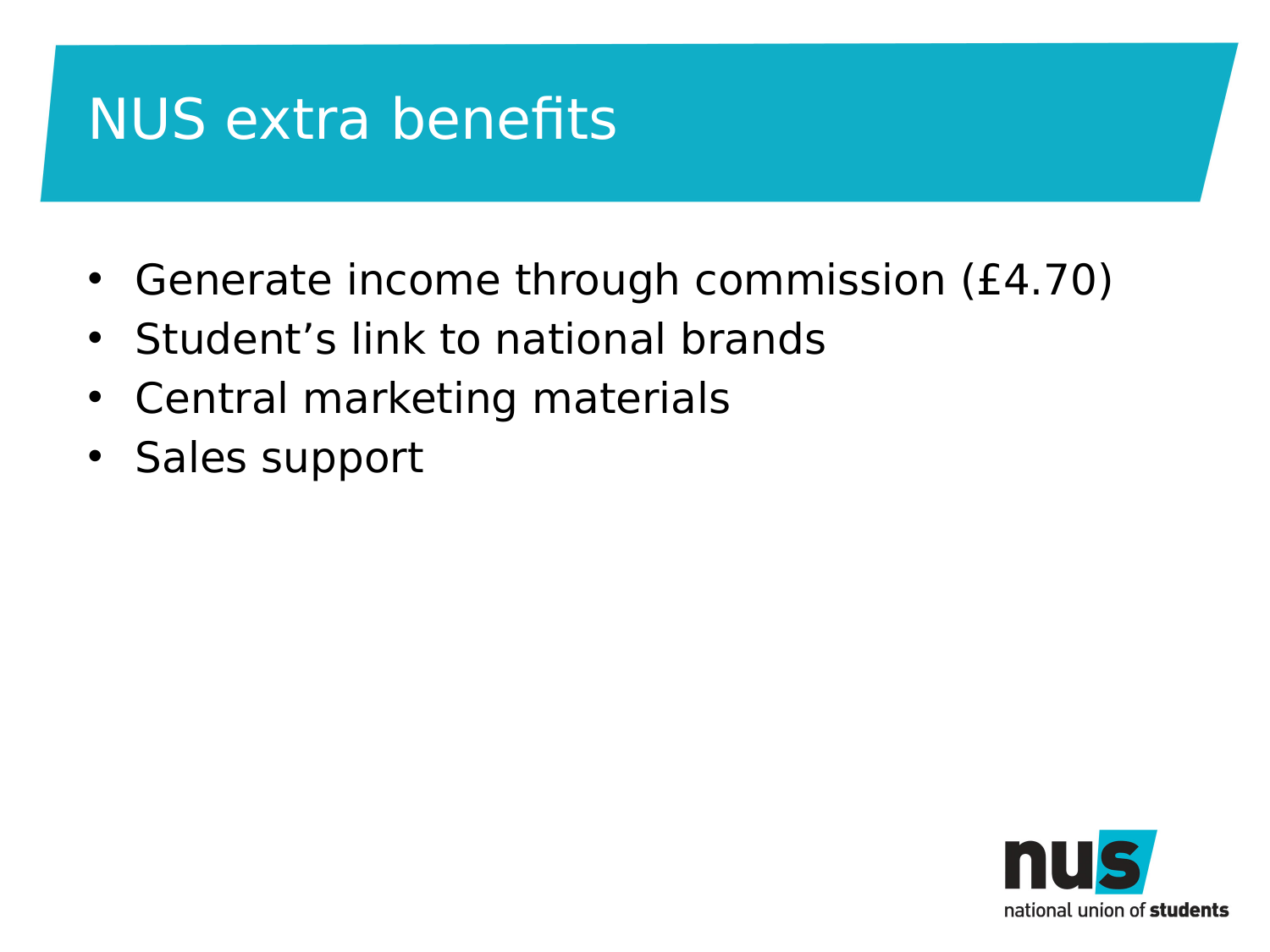

# NUS extra benefits
Generate income through commission (£4.70)
Student’s link to national brands
Central marketing materials
Sales support